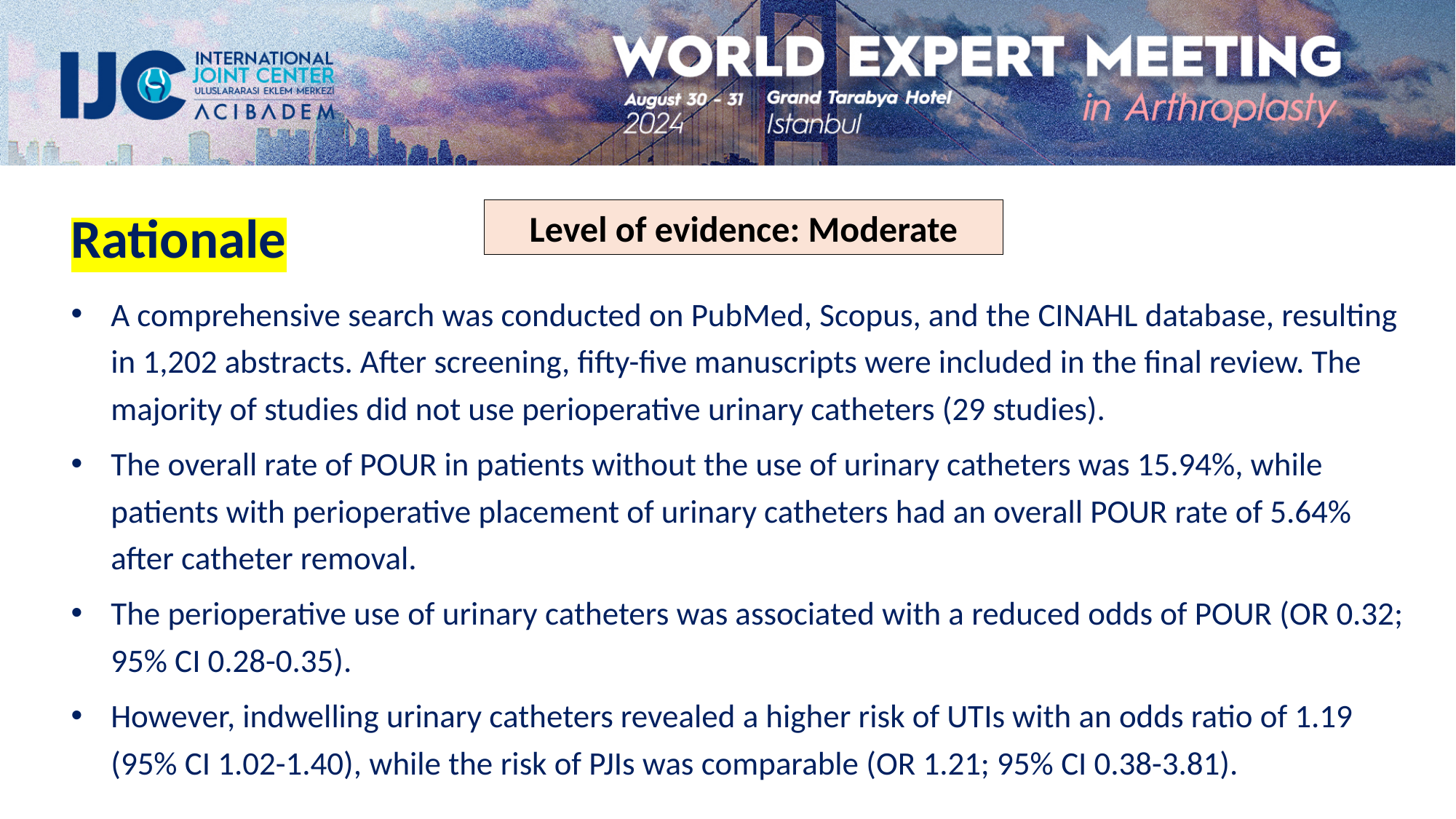

Rationale
A comprehensive search was conducted on PubMed, Scopus, and the CINAHL database, resulting in 1,202 abstracts. After screening, fifty-five manuscripts were included in the final review. The majority of studies did not use perioperative urinary catheters (29 studies).
The overall rate of POUR in patients without the use of urinary catheters was 15.94%, while patients with perioperative placement of urinary catheters had an overall POUR rate of 5.64% after catheter removal.
The perioperative use of urinary catheters was associated with a reduced odds of POUR (OR 0.32; 95% CI 0.28-0.35).
However, indwelling urinary catheters revealed a higher risk of UTIs with an odds ratio of 1.19 (95% CI 1.02-1.40), while the risk of PJIs was comparable (OR 1.21; 95% CI 0.38-3.81).
Level of evidence: Moderate